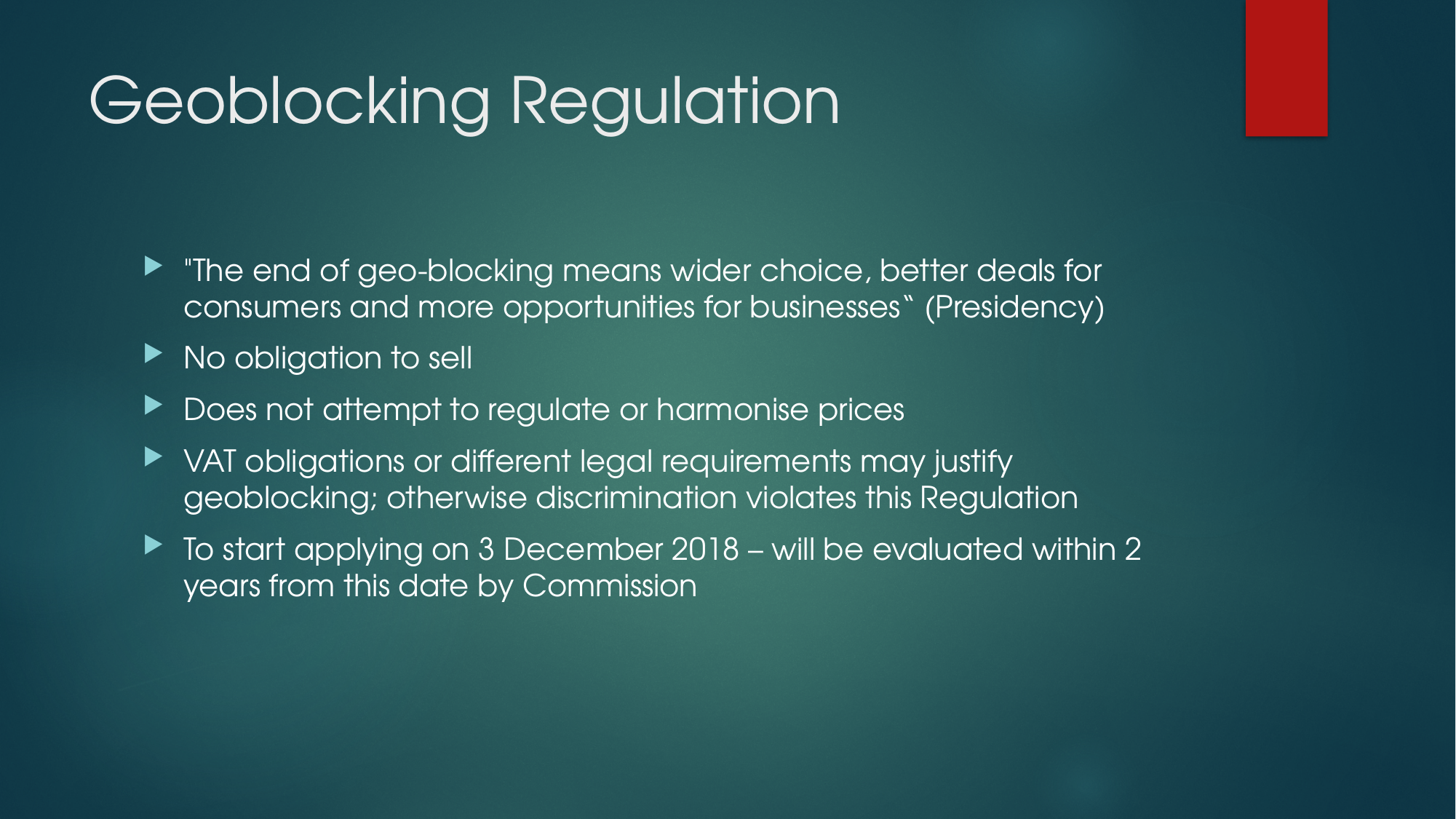

# Geoblocking Regulation
"The end of geo-blocking means wider choice, better deals for consumers and more opportunities for businesses“ (Presidency)
No obligation to sell
Does not attempt to regulate or harmonise prices
VAT obligations or different legal requirements may justify geoblocking; otherwise discrimination violates this Regulation
To start applying on 3 December 2018 – will be evaluated within 2 years from this date by Commission